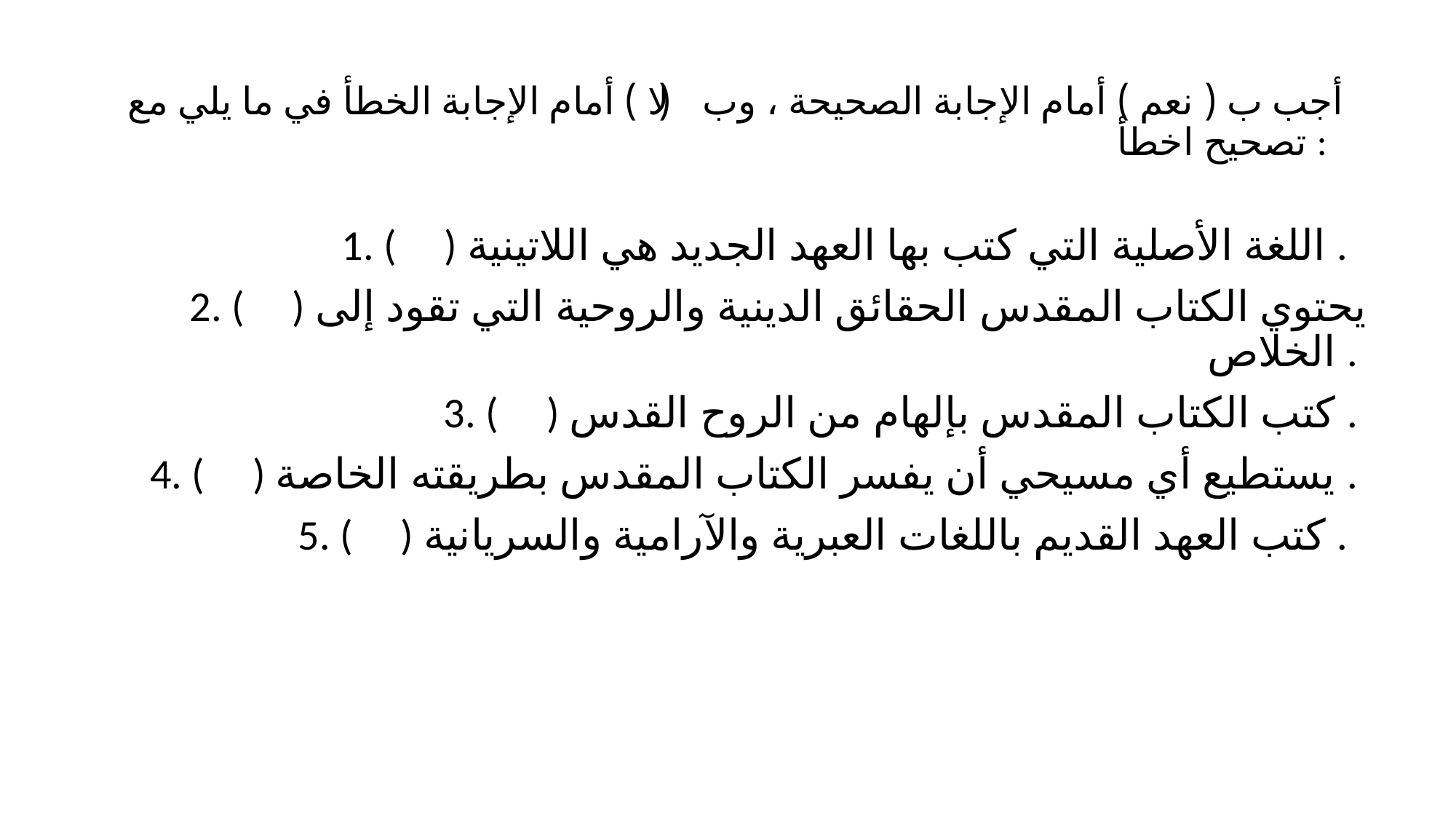

# أجب ب ( نعم ) أمام الإجابة الصحيحة ، وب ( لا ) أمام الإجابة الخطأ في ما يلي مع تصحيح اخطأ :
1. (     ) اللغة الأصلية التي كتب بها العهد الجديد هي اللاتينية .
2. (     ) يحتوي الكتاب المقدس الحقائق الدينية والروحية التي تقود إلى الخلاص .
3. (     ) كتب الكتاب المقدس بإلهام من الروح القدس .
4. (     ) يستطيع أي مسيحي أن يفسر الكتاب المقدس بطريقته الخاصة .
5. (     ) كتب العهد القديم باللغات العبرية والآرامية والسريانية .